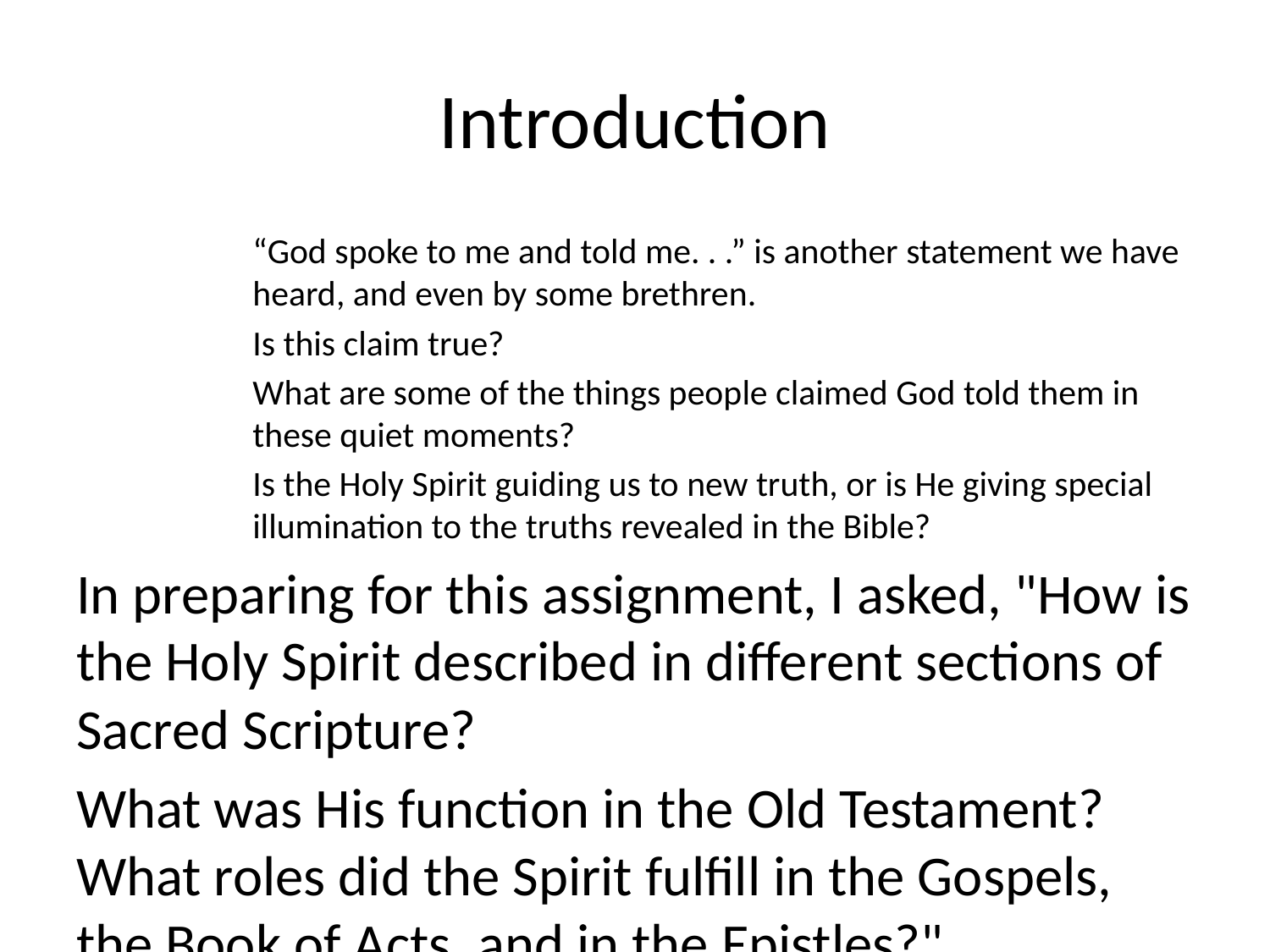

# Introduction
“God spoke to me and told me. . .” is another statement we have heard, and even by some brethren.
Is this claim true?
What are some of the things people claimed God told them in these quiet moments?
Is the Holy Spirit guiding us to new truth, or is He giving special illumination to the truths revealed in the Bible?
In preparing for this assignment, I asked, "How is the Holy Spirit described in different sections of Sacred Scripture?
What was His function in the Old Testament? What roles did the Spirit fulfill in the Gospels, the Book of Acts, and in the Epistles?"
So, let’s see what the biblical text says—observing patterns that occur, looking for consistencies, dealing with differences, etc.